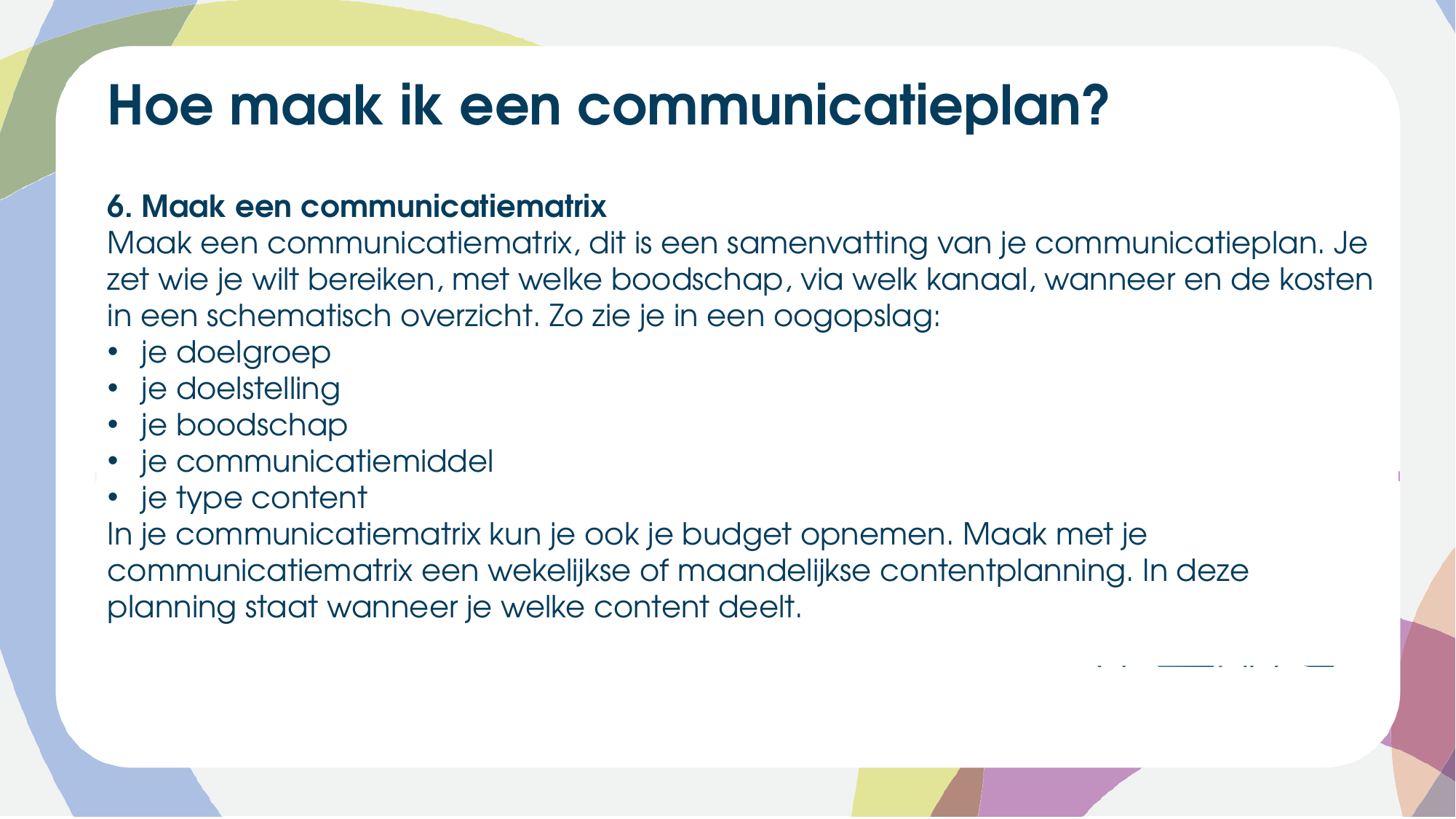

Hoe maak ik een communicatieplan?

6. Maak een communicatiematrix
Maak een communicatiematrix, dit is een samenvatting van je communicatieplan. Je zet wie je wilt bereiken, met welke boodschap, via welk kanaal, wanneer en de kosten in een schematisch overzicht. Zo zie je in een oogopslag:
je doelgroep
je doelstelling
je boodschap
je communicatiemiddel
je type content
In je communicatiematrix kun je ook je budget opnemen. Maak met je communicatiematrix een wekelijkse of maandelijkse contentplanning. In deze planning staat wanneer je welke content deelt.